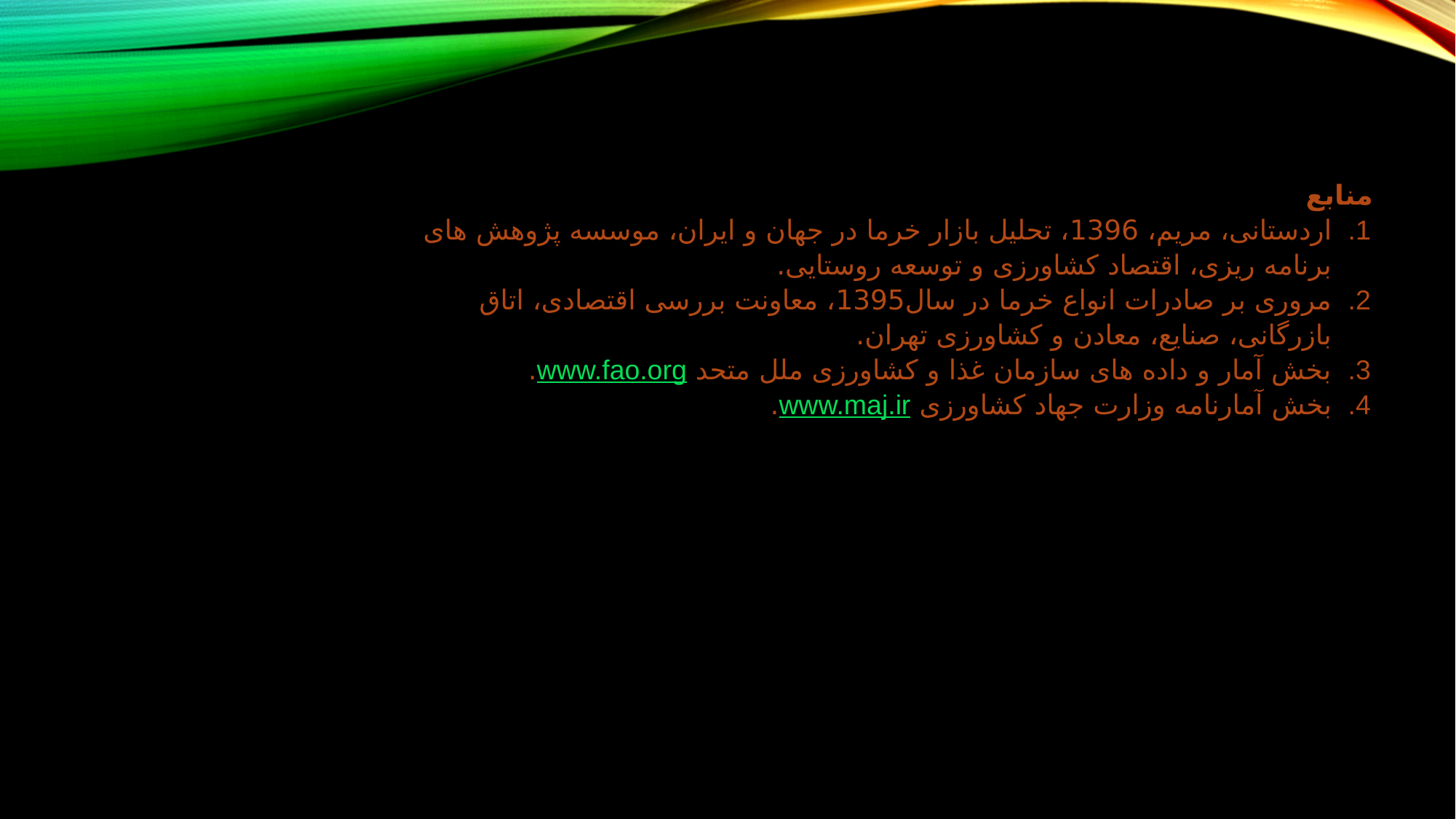

منابع
اردستانی، مریم، 1396، تحلیل بازار خرما در جهان و ایران، موسسه پژوهش های برنامه ریزی، اقتصاد کشاورزی و توسعه روستایی.
مروری بر صادرات انواع خرما در سال1395، معاونت بررسی اقتصادی، اتاق بازرگانی، صنایع، معادن و کشاورزی تهران.
بخش آمار و داده های سازمان غذا و کشاورزی ملل متحد www.fao.org.
بخش آمارنامه وزارت جهاد کشاورزی www.maj.ir.